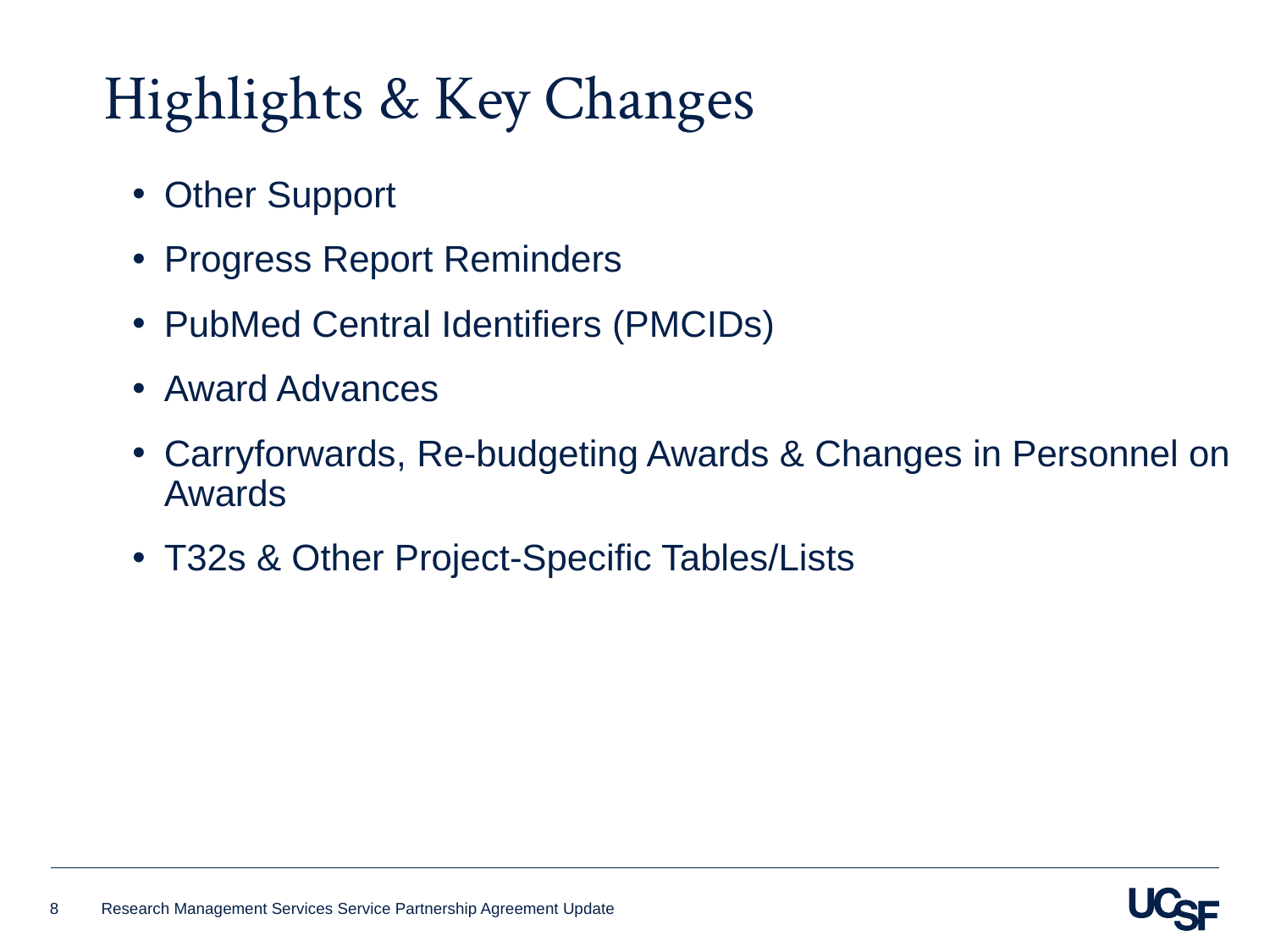

# Highlights & Key Changes
Other Support
Progress Report Reminders
PubMed Central Identifiers (PMCIDs)
Award Advances
Carryforwards, Re-budgeting Awards & Changes in Personnel on Awards
T32s & Other Project-Specific Tables/Lists

8
Research Management Services Service Partnership Agreement Update